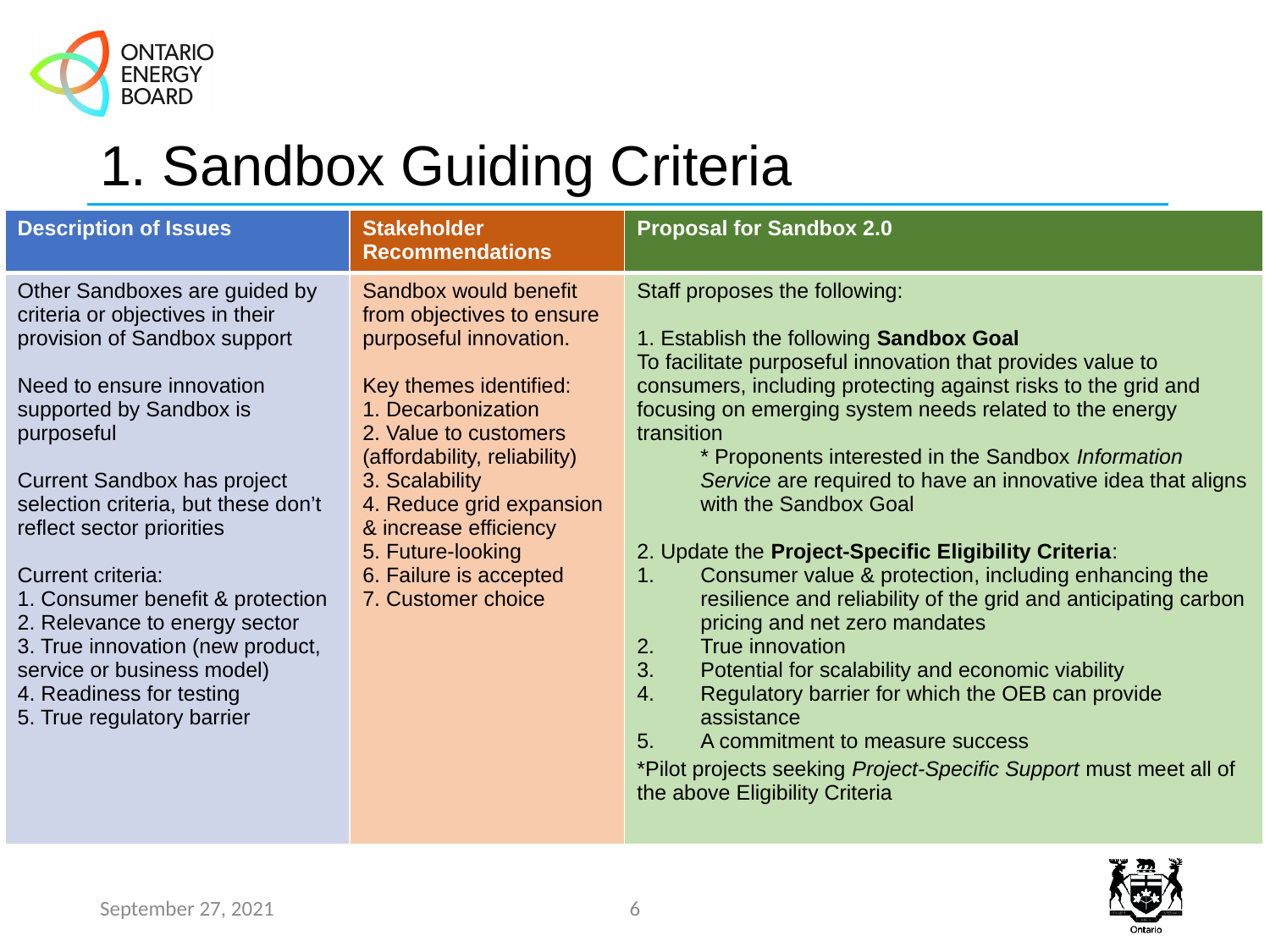

# 1. Sandbox Guiding Criteria
| Description of Issues | Stakeholder Recommendations | Proposal for Sandbox 2.0 |
| --- | --- | --- |
| Other Sandboxes are guided by criteria or objectives in their provision of Sandbox support Need to ensure innovation supported by Sandbox is purposeful Current Sandbox has project selection criteria, but these don’t reflect sector priorities Current criteria: 1. Consumer benefit & protection 2. Relevance to energy sector 3. True innovation (new product, service or business model) 4. Readiness for testing 5. True regulatory barrier | Sandbox would benefit from objectives to ensure purposeful innovation. Key themes identified: 1. Decarbonization 2. Value to customers (affordability, reliability) 3. Scalability 4. Reduce grid expansion & increase efficiency 5. Future-looking 6. Failure is accepted 7. Customer choice | Staff proposes the following: 1. Establish the following Sandbox Goal To facilitate purposeful innovation that provides value to consumers, including protecting against risks to the grid and focusing on emerging system needs related to the energy transition \* Proponents interested in the Sandbox Information Service are required to have an innovative idea that aligns with the Sandbox Goal 2. Update the Project-Specific Eligibility Criteria: Consumer value & protection, including enhancing the resilience and reliability of the grid and anticipating carbon pricing and net zero mandates True innovation Potential for scalability and economic viability Regulatory barrier for which the OEB can provide assistance A commitment to measure success \*Pilot projects seeking Project-Specific Support must meet all of the above Eligibility Criteria |
September 27, 2021
6